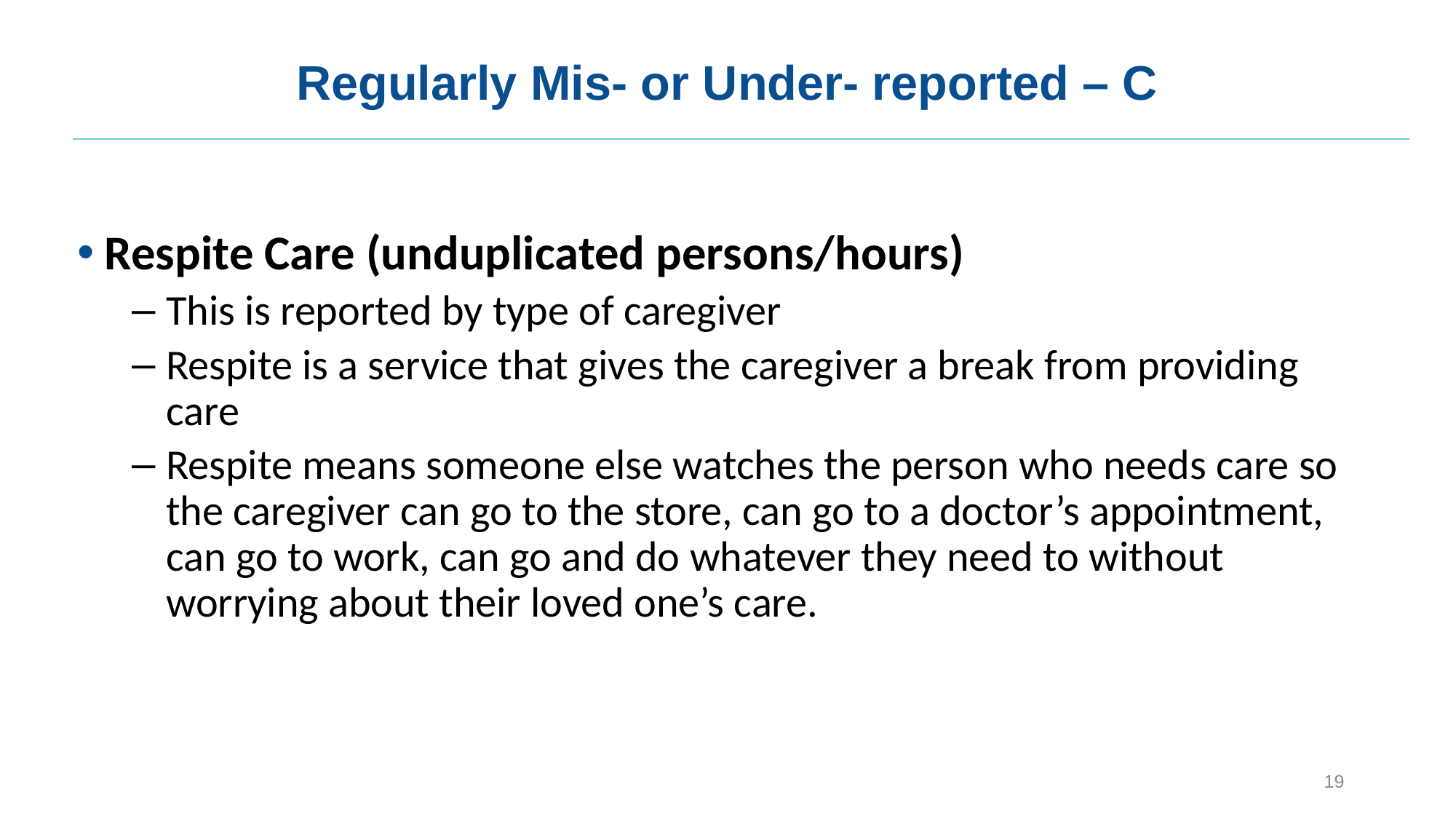

# Regularly Mis- or Under- reported – C

Respite Care (unduplicated persons/hours)
This is reported by type of caregiver
Respite is a service that gives the caregiver a break from providing care
Respite means someone else watches the person who needs care so the caregiver can go to the store, can go to a doctor’s appointment, can go to work, can go and do whatever they need to without worrying about their loved one’s care.

19